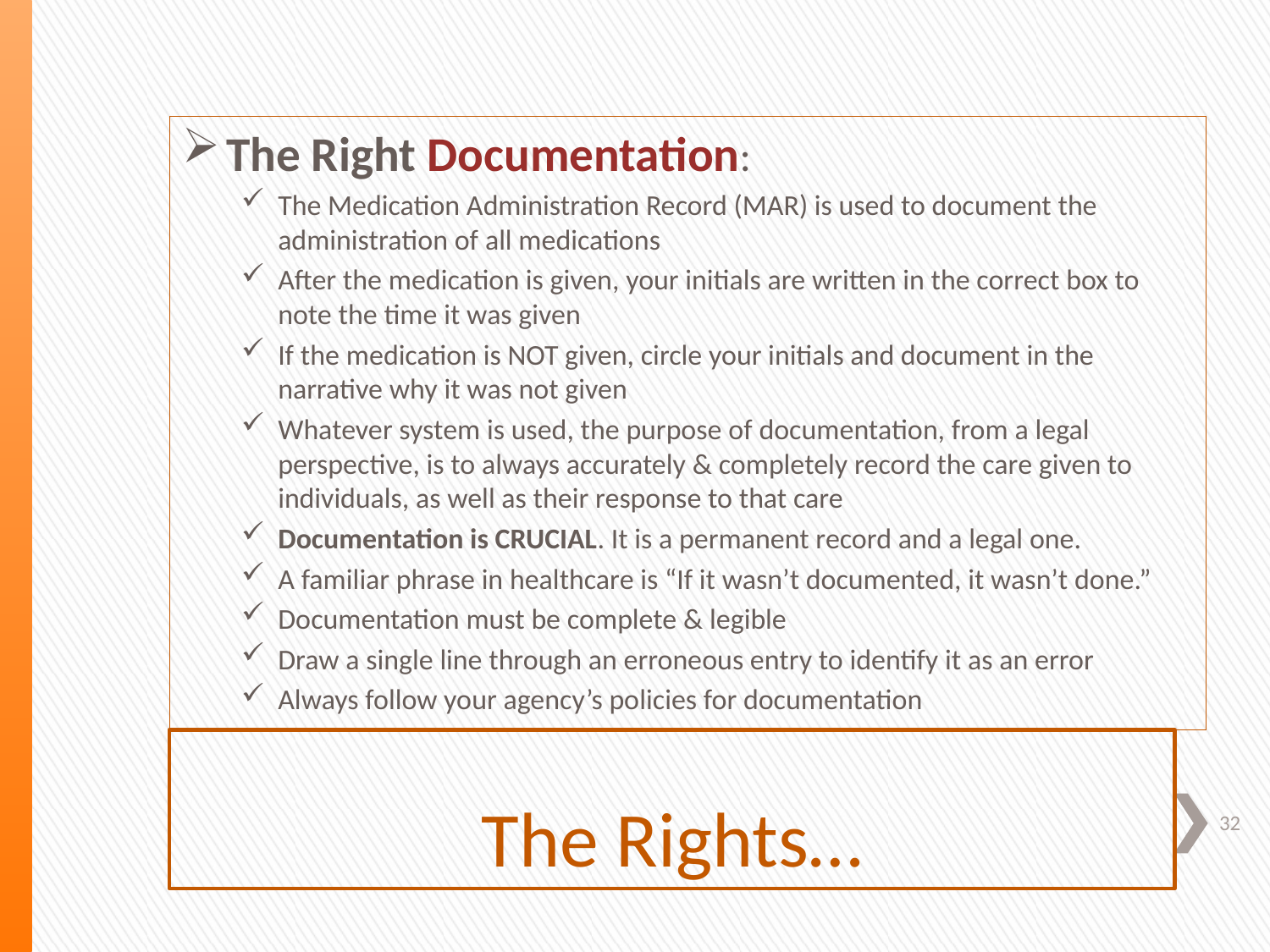

The Right Documentation:
The Medication Administration Record (MAR) is used to document the administration of all medications
After the medication is given, your initials are written in the correct box to note the time it was given
If the medication is NOT given, circle your initials and document in the narrative why it was not given
Whatever system is used, the purpose of documentation, from a legal perspective, is to always accurately & completely record the care given to individuals, as well as their response to that care
Documentation is CRUCIAL. It is a permanent record and a legal one.
A familiar phrase in healthcare is “If it wasn’t documented, it wasn’t done.”
Documentation must be complete & legible
Draw a single line through an erroneous entry to identify it as an error
Always follow your agency’s policies for documentation

# The Rights…
32